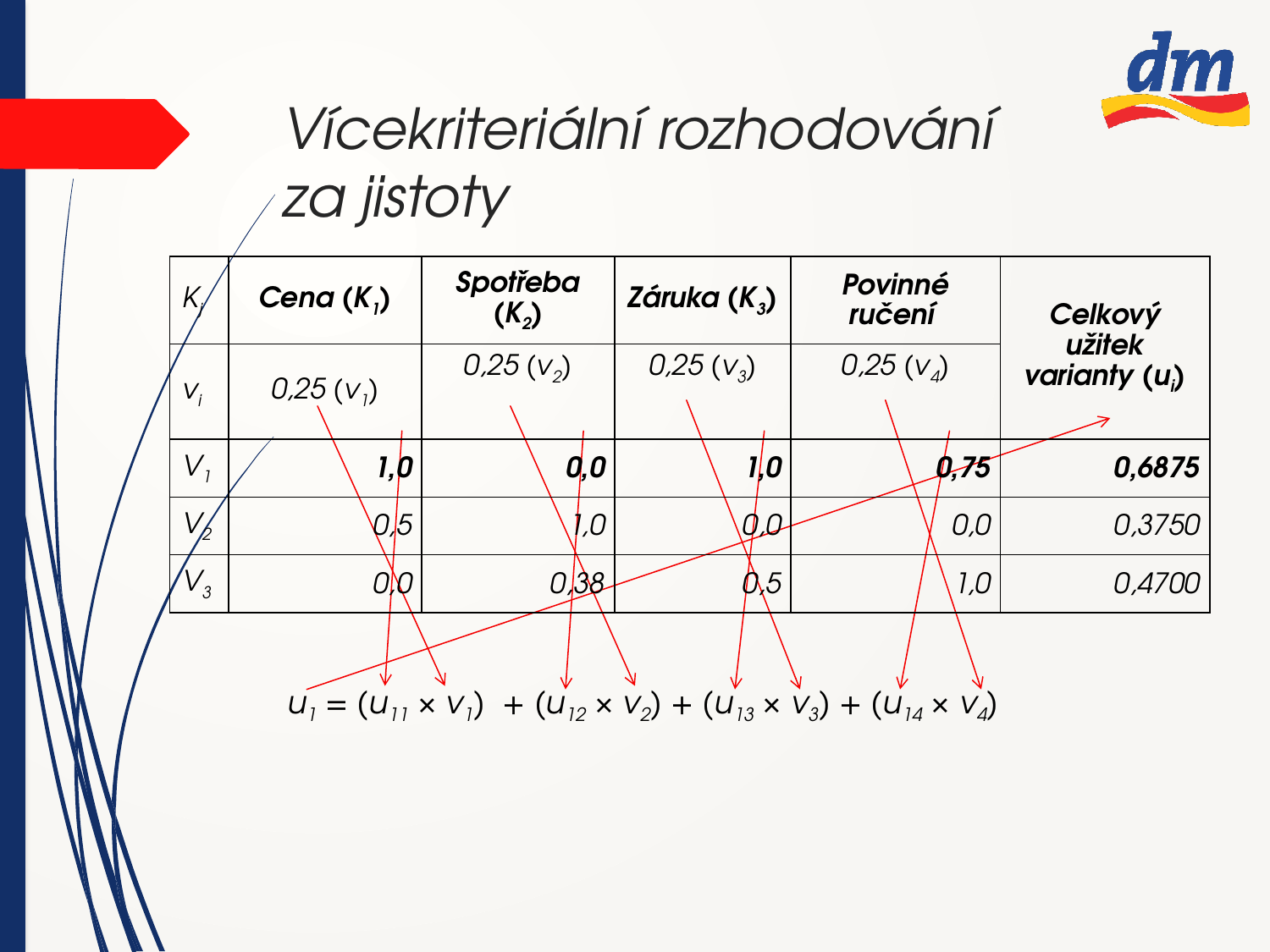

# Vícekriteriální rozhodování za jistoty
| Kj | Cena (K1) | Spotřeba (K2) | Záruka (K3) | Povinné ručení | Celkový užitek varianty (ui) |
| --- | --- | --- | --- | --- | --- |
| vi | 0,25 (v1) | 0,25 (v2) | 0,25 (v3) | 0,25 (v4) |  |
| V1 | 1,0 | 0,0 | 1,0 | 0,75 | 0,6875 |
| V2 | 0,5 | 1,0 | 0,0 | 0,0 | 0,3750 |
| V3 | 0,0 | 0,38 | 0,5 | 1,0 | 0,4700 |
u1 = (u11 × v1)  + (u12 × v2) + (u13 × v3) + (u14 × v4)